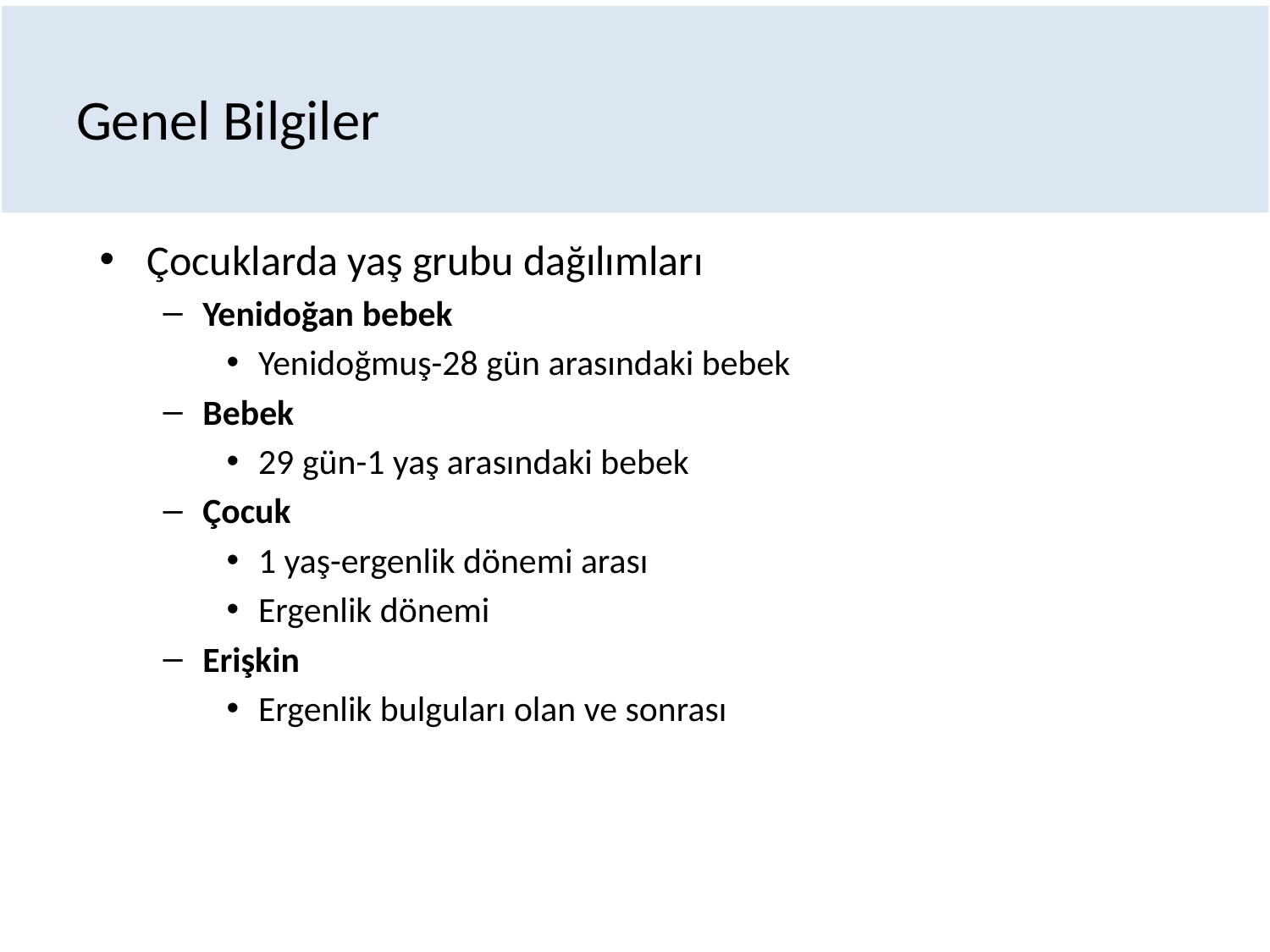

# Genel Bilgiler
Çocuklarda yaş grubu dağılımları
Yenidoğan bebek
Yenidoğmuş-28 gün arasındaki bebek
Bebek
29 gün-1 yaş arasındaki bebek
Çocuk
1 yaş-ergenlik dönemi arası
Ergenlik dönemi
Erişkin
Ergenlik bulguları olan ve sonrası